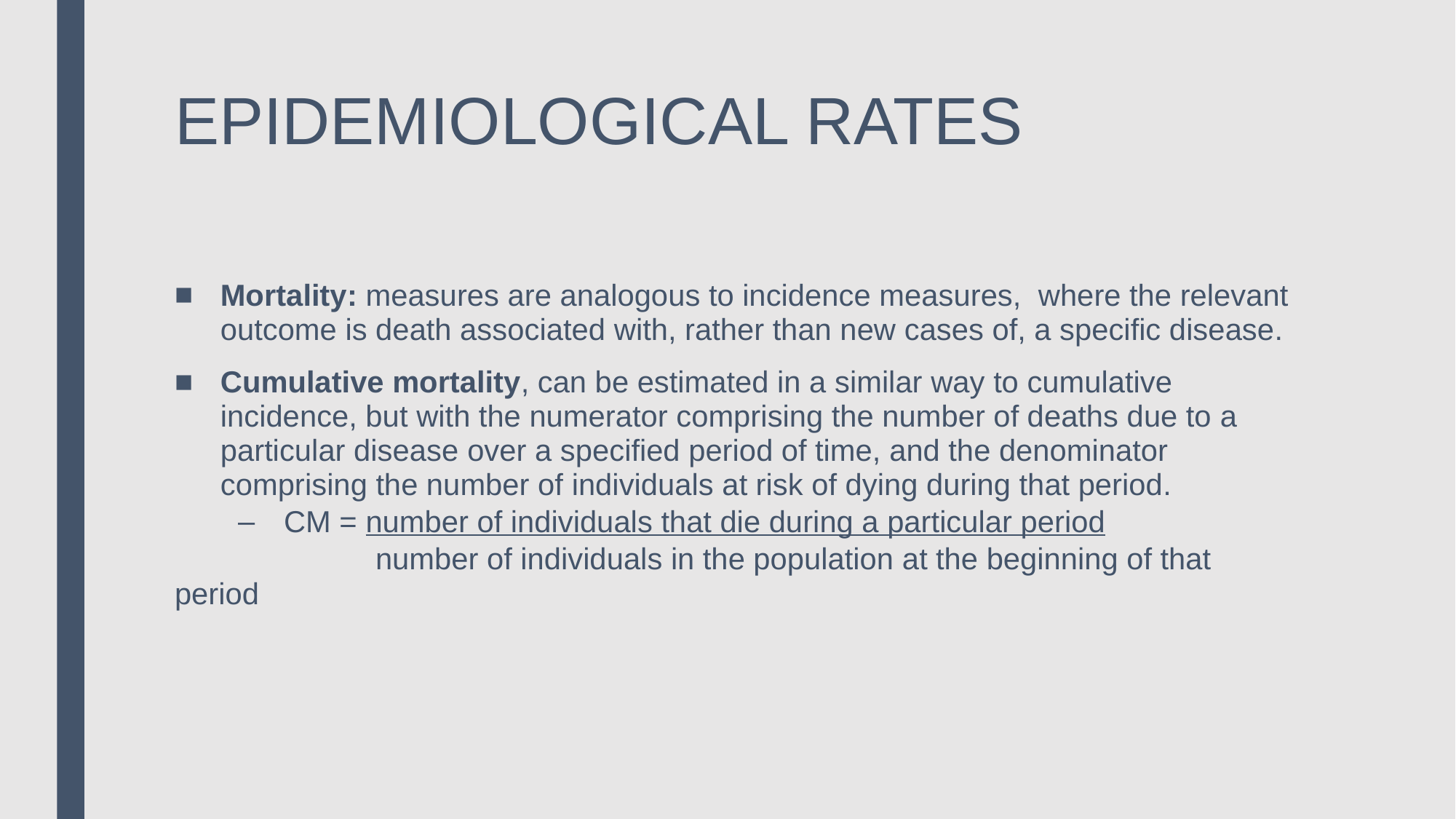

# EPIDEMIOLOGICAL RATES
Mortality: measures are analogous to incidence measures,  where the relevant outcome is death associated with, rather than new cases of, a specific disease.
Cumulative mortality, can be estimated in a similar way to cumulative incidence, but with the numerator comprising the number of deaths due to a particular disease over a specified period of time, and the denominator comprising the number of individuals at risk of dying during that period.
CM = number of individuals that die during a particular period
                        number of individuals in the population at the beginning of that period